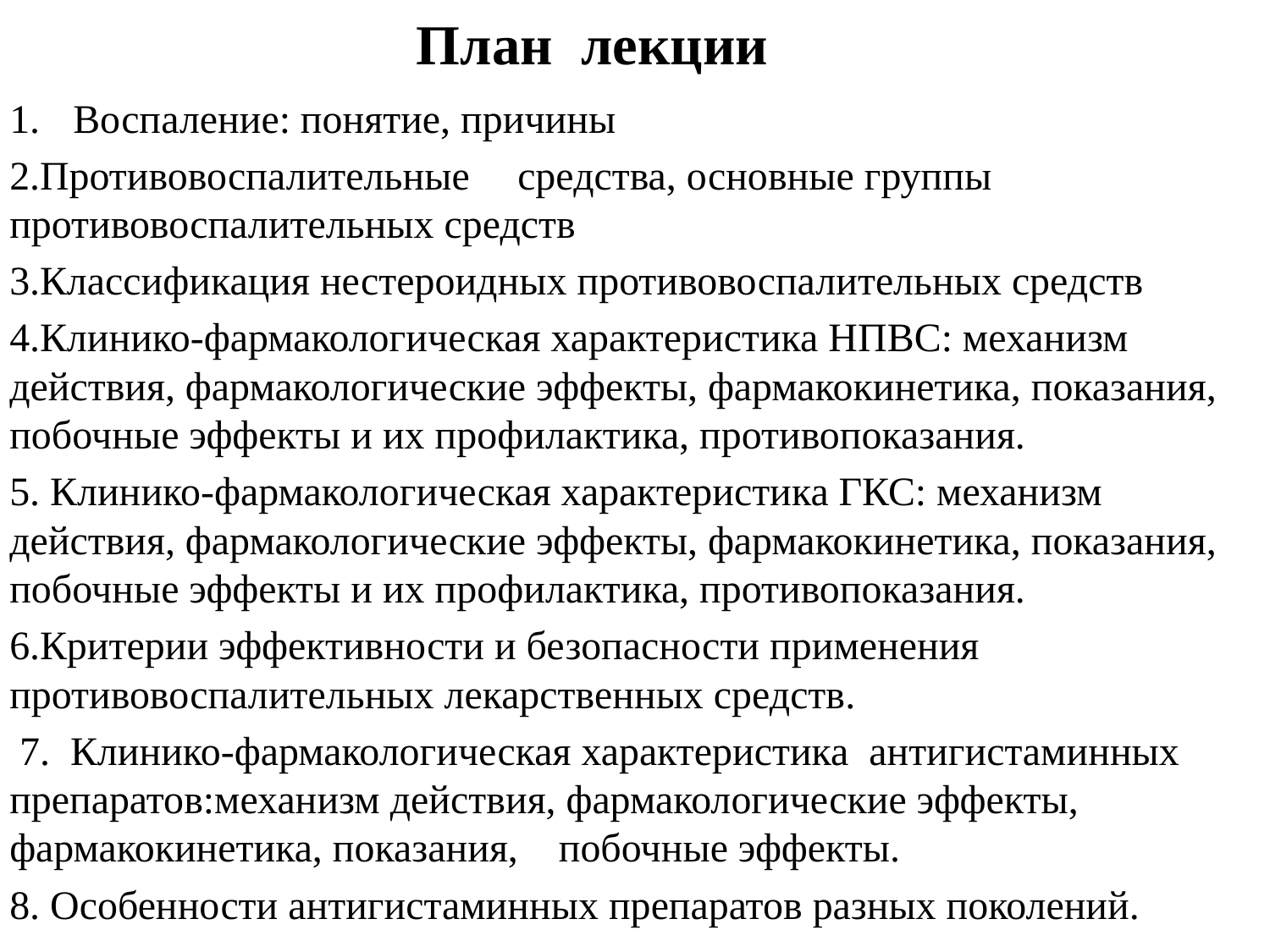

# План  лекции
Воспаление: понятие, причины
Противовоспалительные	средства, основные группы
противовоспалительных средств
Классификация нестероидных противовоспалительных средств
Клинико-фармакологическая характеристика НПВС: механизм действия, фармакологические эффекты, фармакокинетика, показания,    побочные эффекты и их профилактика, противопоказания.
 Клинико-фармакологическая характеристика ГКС: механизм действия, фармакологические эффекты, фармакокинетика, показания,    побочные эффекты и их профилактика, противопоказания.
Критерии эффективности и безопасности применения  противовоспалительных лекарственных средств.
 7.  Клинико-фармакологическая характеристика  антигистаминных препаратов:механизм действия, фармакологические эффекты, фармакокинетика, показания,    побочные эффекты.
8. Особенности антигистаминных препаратов разных поколений.